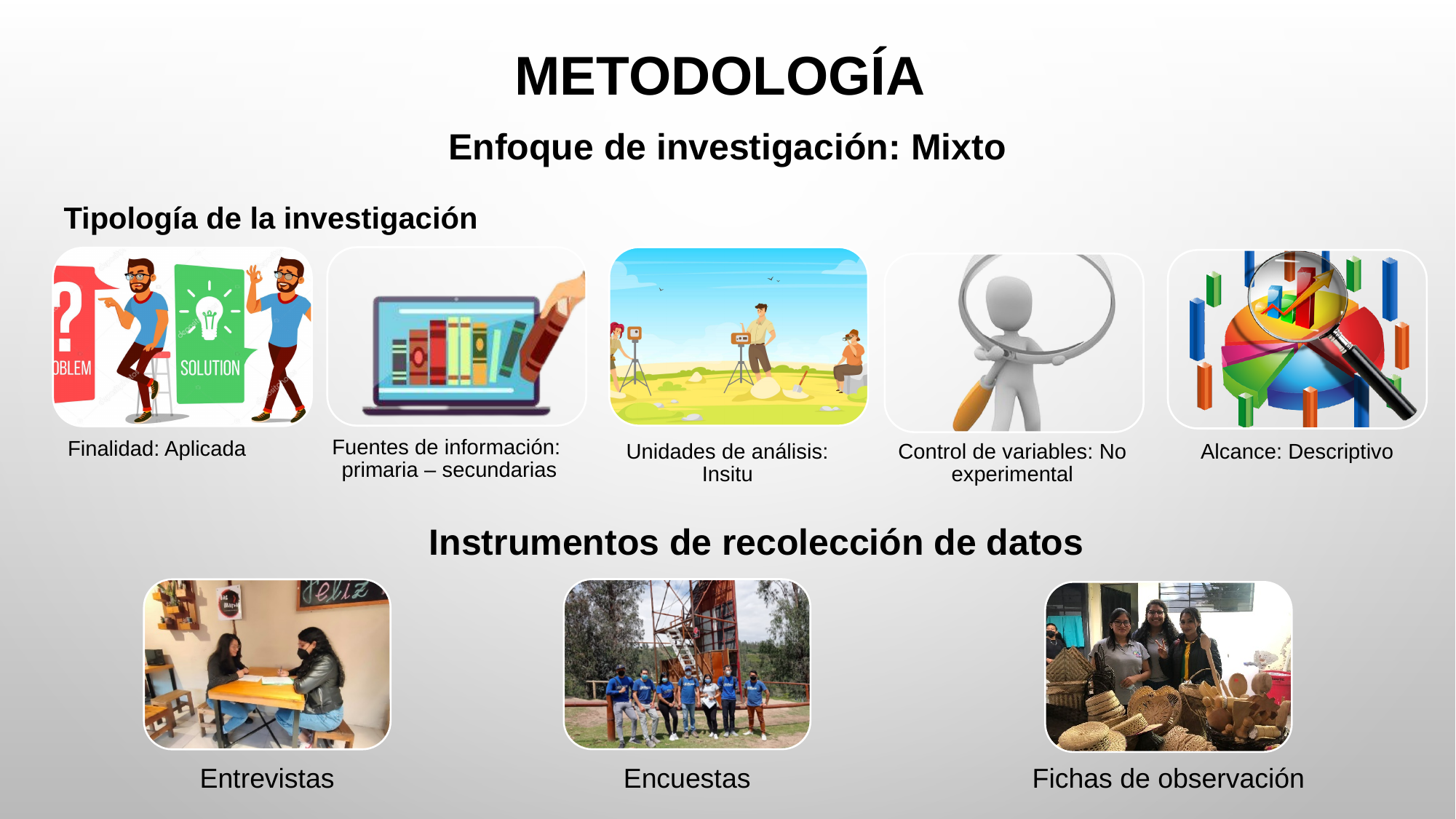

# Metodología
Enfoque de investigación: Mixto
Tipología de la investigación
Finalidad: Aplicada
Fuentes de información:
primaria – secundarias
Unidades de análisis: Insitu
Control de variables: No experimental
Alcance: Descriptivo
Instrumentos de recolección de datos
Entrevistas
Encuestas
Fichas de observación